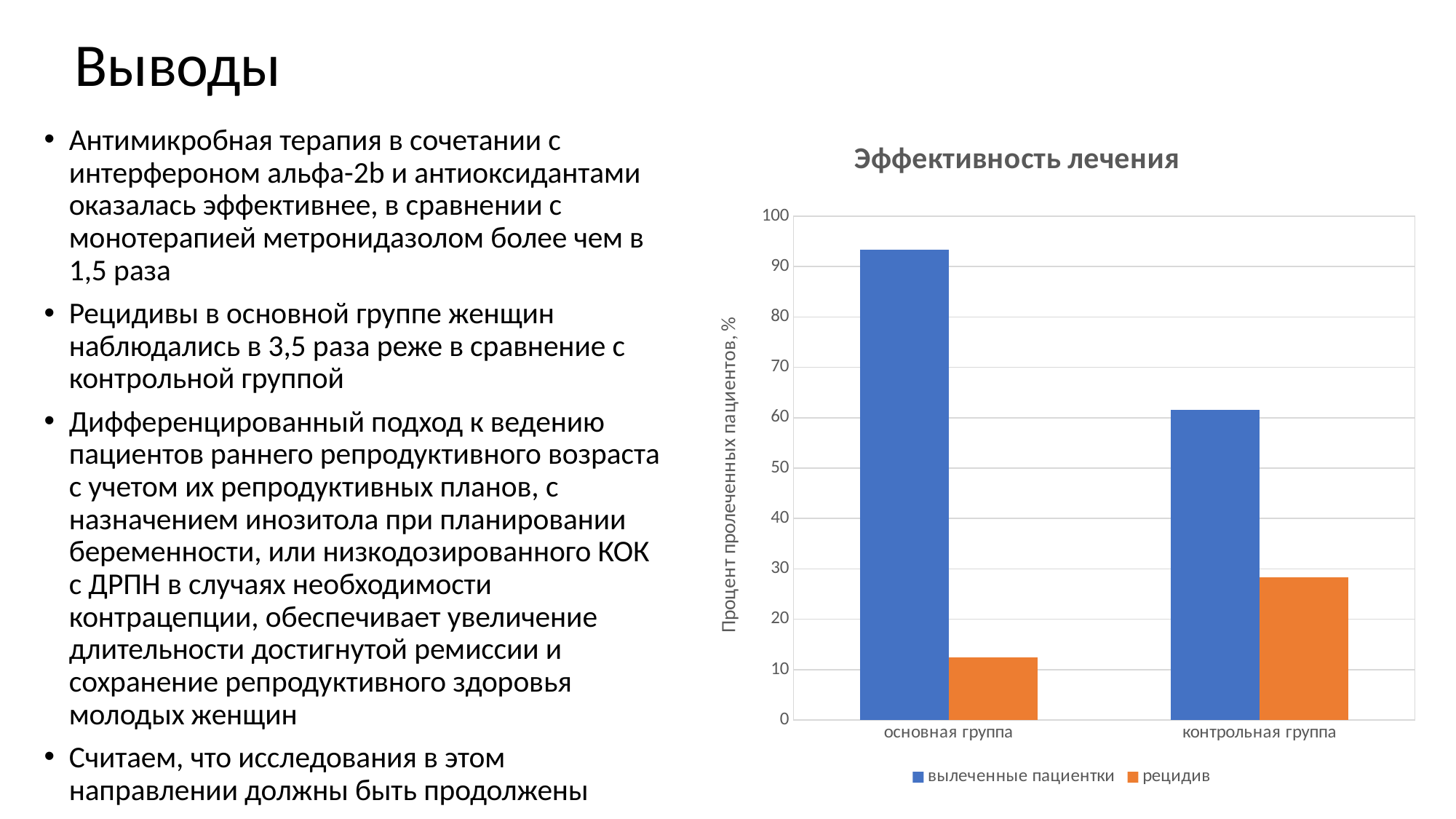

# Выводы
Антимикробная терапия в сочетании с интерфероном альфа-2b и антиоксидантами оказалась эффективнее, в сравнении с монотерапией метронидазолом более чем в 1,5 раза
Рецидивы в основной группе женщин наблюдались в 3,5 раза реже в сравнение с контрольной группой
Дифференцированный подход к ведению пациентов раннего репродуктивного возраста с учетом их репродуктивных планов, с назначением инозитола при планировании беременности, или низкодозированного КОК с ДРПН в случаях необходимости контрацепции, обеспечивает увеличение длительности достигнутой ремиссии и сохранение репродуктивного здоровья молодых женщин
Считаем, что исследования в этом направлении должны быть продолжены

### Chart: Эффективность лечения

| Category | вылеченные пациентки | рецидив |
|---|---|---|
| основная группа | 93.3 | 12.4 |
| контрольная группа | 61.5 | 28.35 |